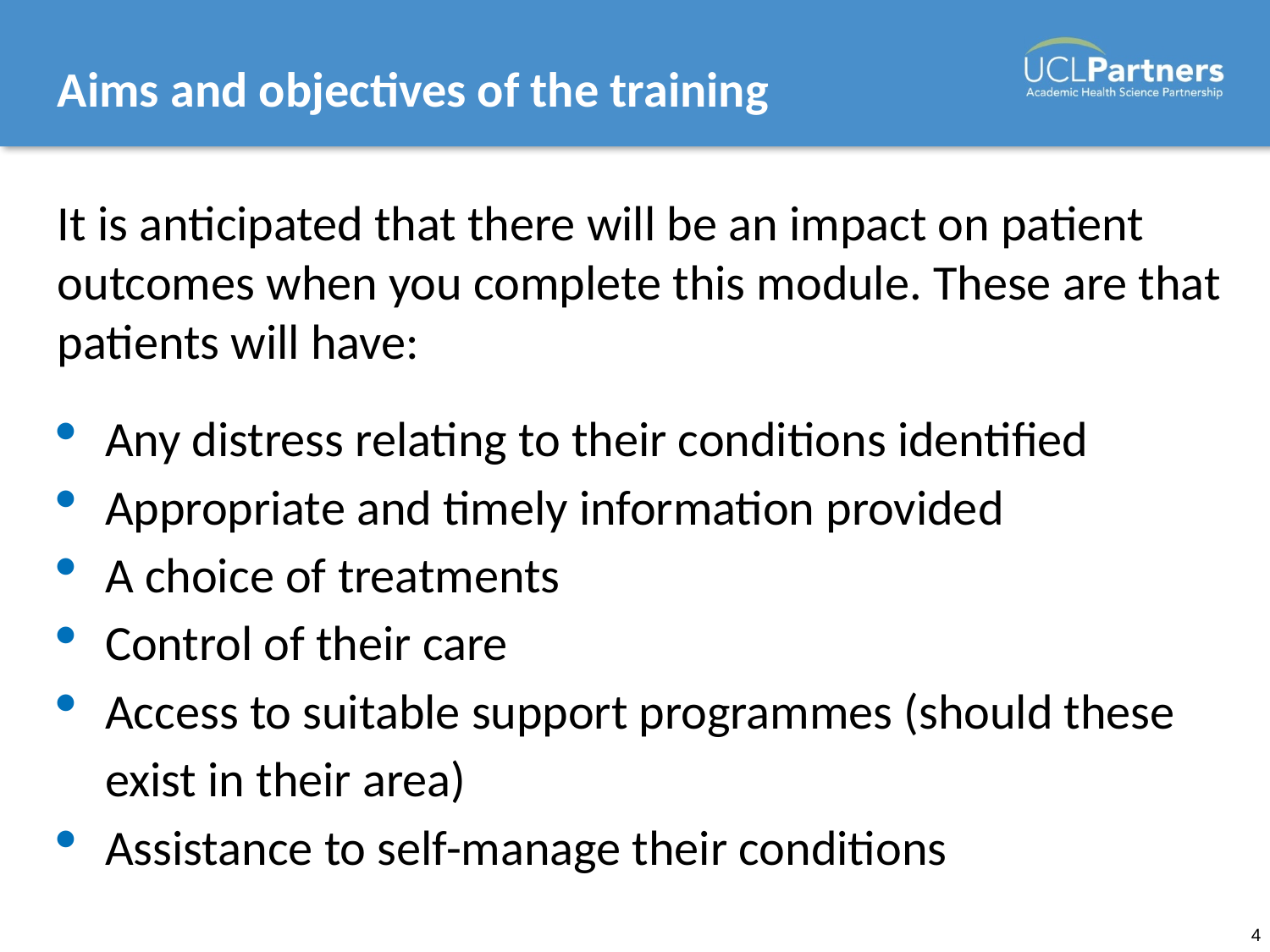

# Aims and objectives of the training
It is anticipated that there will be an impact on patient outcomes when you complete this module. These are that patients will have:

Any distress relating to their conditions identified
Appropriate and timely information provided
A choice of treatments
Control of their care
Access to suitable support programmes (should these exist in their area)
Assistance to self-manage their conditions
4